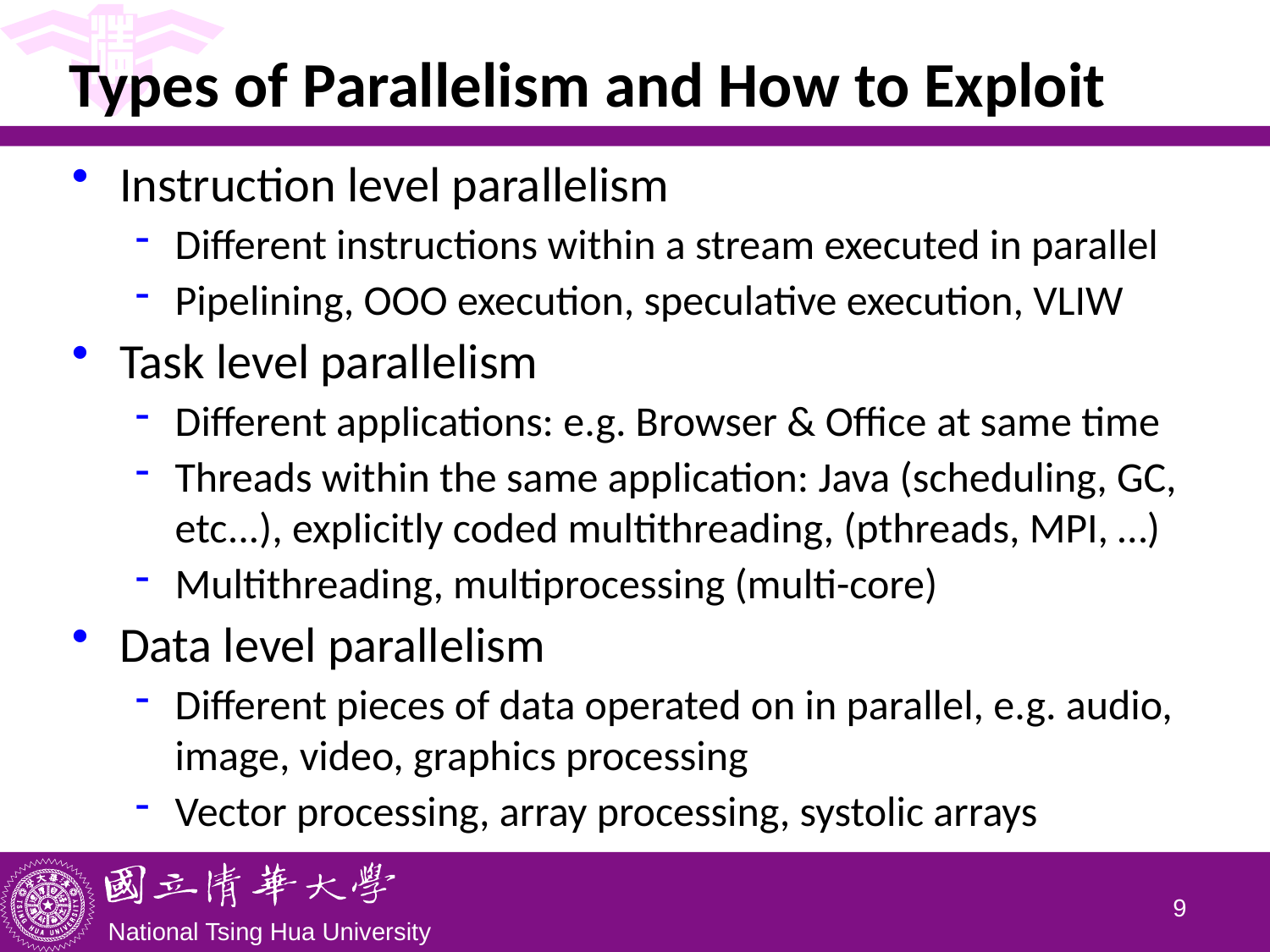

# Types of Parallelism and How to Exploit
Instruction level parallelism
Different instructions within a stream executed in parallel
Pipelining, OOO execution, speculative execution, VLIW
Task level parallelism
Different applications: e.g. Browser & Office at same time
Threads within the same application: Java (scheduling, GC, etc...), explicitly coded multithreading, (pthreads, MPI, …)
Multithreading, multiprocessing (multi-core)
Data level parallelism
Different pieces of data operated on in parallel, e.g. audio, image, video, graphics processing
Vector processing, array processing, systolic arrays
9